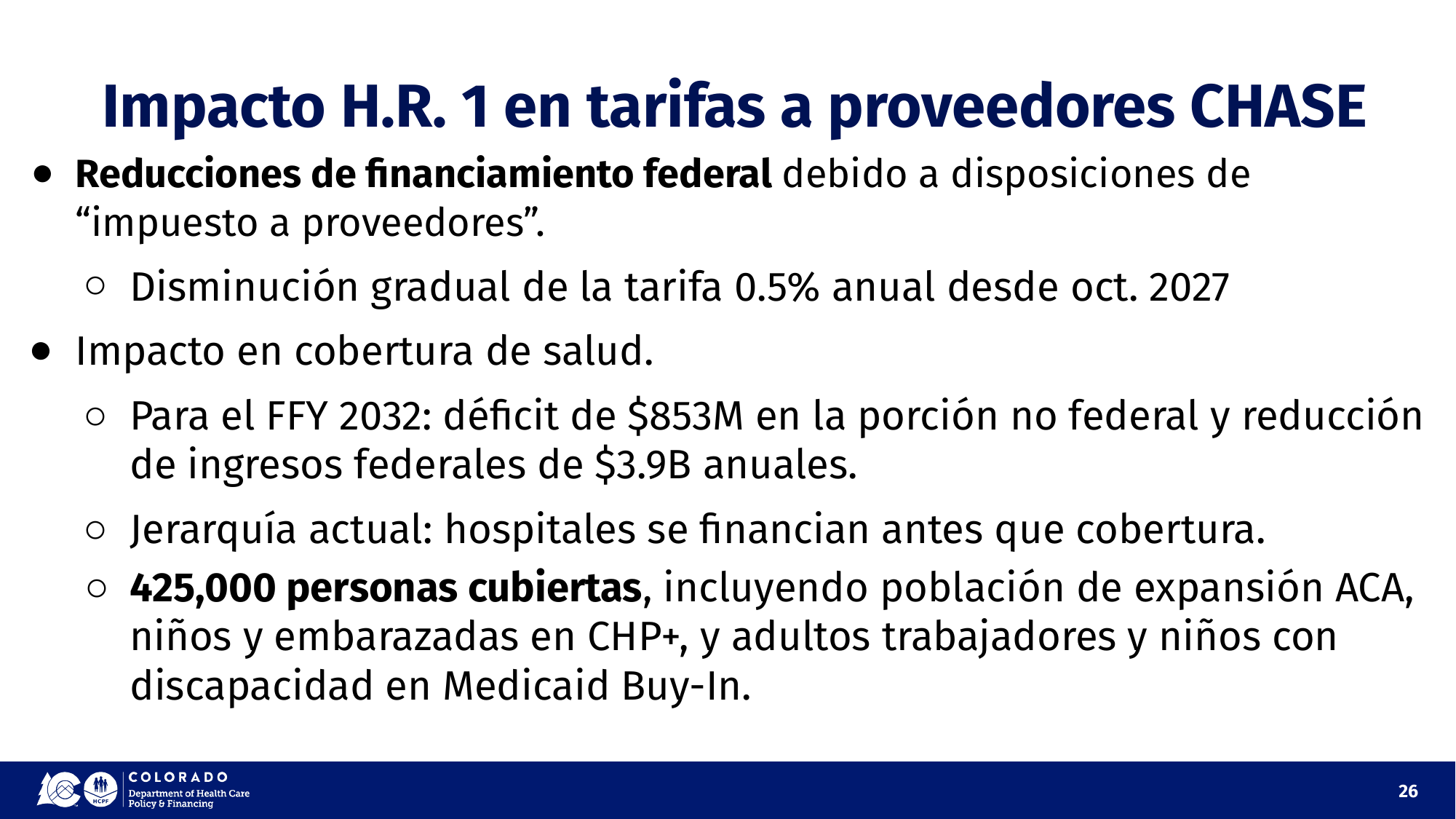

# Impacto H.R. 1 en tarifas a proveedores CHASE
Reducciones de financiamiento federal debido a disposiciones de “impuesto a proveedores”.
Disminución gradual de la tarifa 0.5% anual desde oct. 2027
Impacto en cobertura de salud.
Para el FFY 2032: déficit de $853M en la porción no federal y reducción de ingresos federales de $3.9B anuales.
Jerarquía actual: hospitales se financian antes que cobertura.
425,000 personas cubiertas, incluyendo población de expansión ACA, niños y embarazadas en CHP+, y adultos trabajadores y niños con discapacidad en Medicaid Buy-In.

26